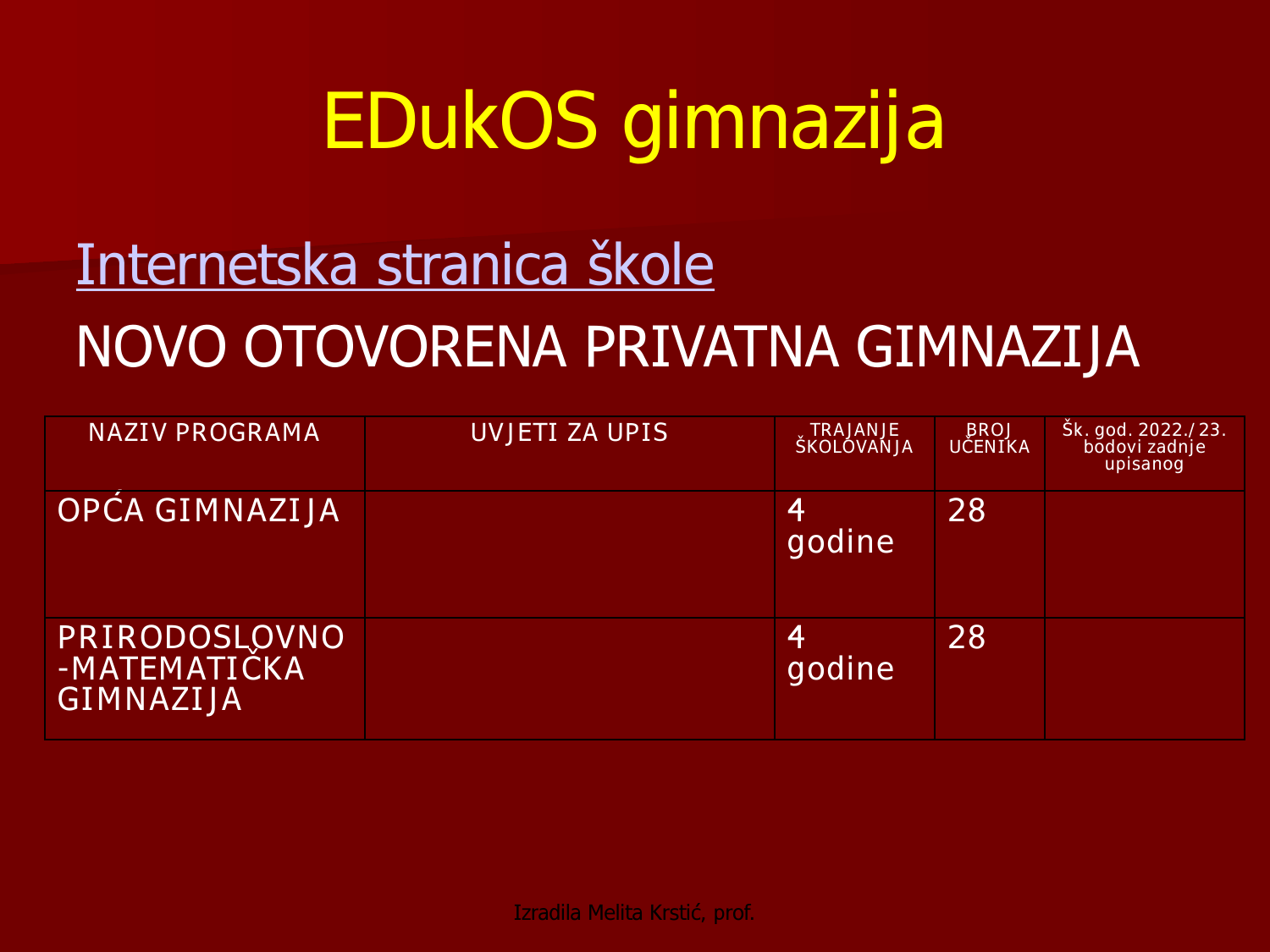

# EDukOS gimnazija
Internetska stranica škole
NOVO OTOVORENA PRIVATNA GIMNAZIJA
| NAZIV PROGRAMA | UVJETI ZA UPIS | TRAJANJE ŠKOLOVANJA | BROJ UČENIKA | Šk. god. 2022./23. bodovi zadnje upisanog |
| --- | --- | --- | --- | --- |
| OPĆA GIMNAZIJA |  | 4 godine | 28 |  |
| PRIRODOSLOVNO-MATEMATIČKA GIMNAZIJA |  | 4 godine | 28 |  |
Izradila Melita Krstić, prof.